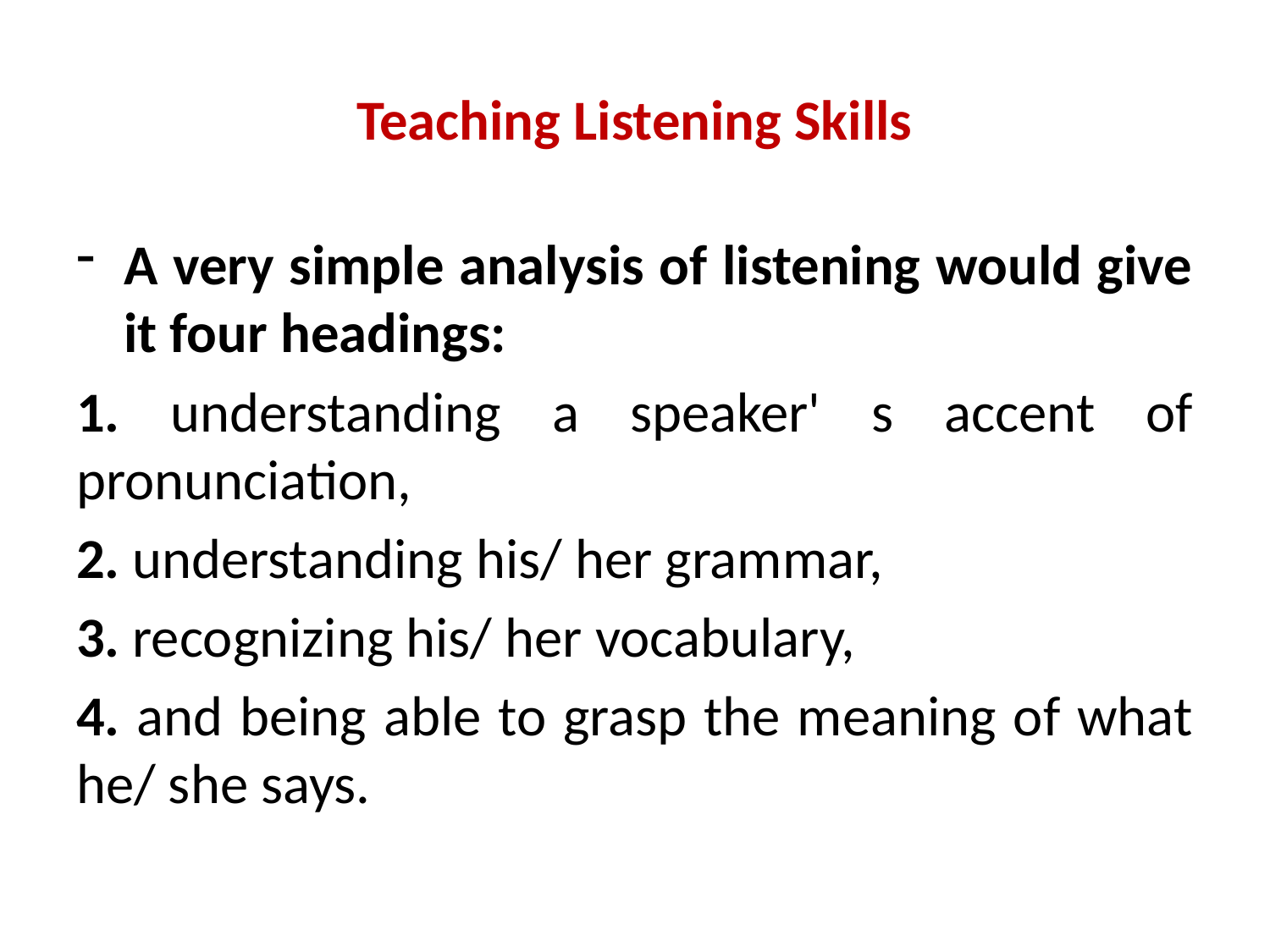

# Teaching Listening Skills
A very simple analysis of listening would give it four headings:
1. understanding a speaker' s accent of pronunciation,
2. understanding his/ her grammar,
3. recognizing his/ her vocabulary,
4. and being able to grasp the meaning of what he/ she says.